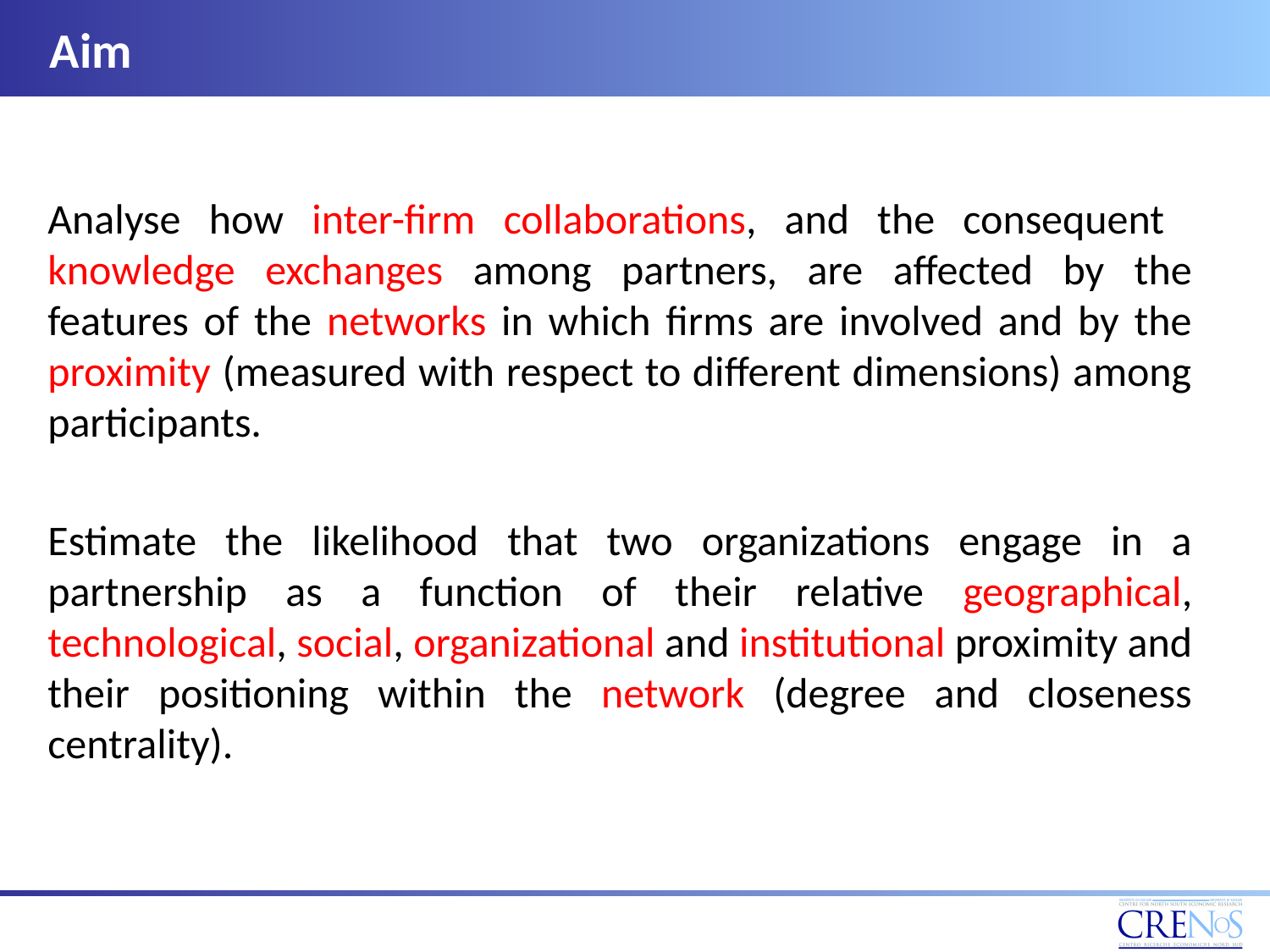

Aim

Analyse how inter-firm collaborations, and the consequent  knowledge exchanges among partners, are affected by the features of the networks in which firms are involved and by the proximity (measured with respect to different dimensions) among participants.

Estimate the likelihood that two organizations engage in a partnership as a function of their relative geographical, technological, social, organizational and institutional proximity and their positioning within the network (degree and closeness centrality).